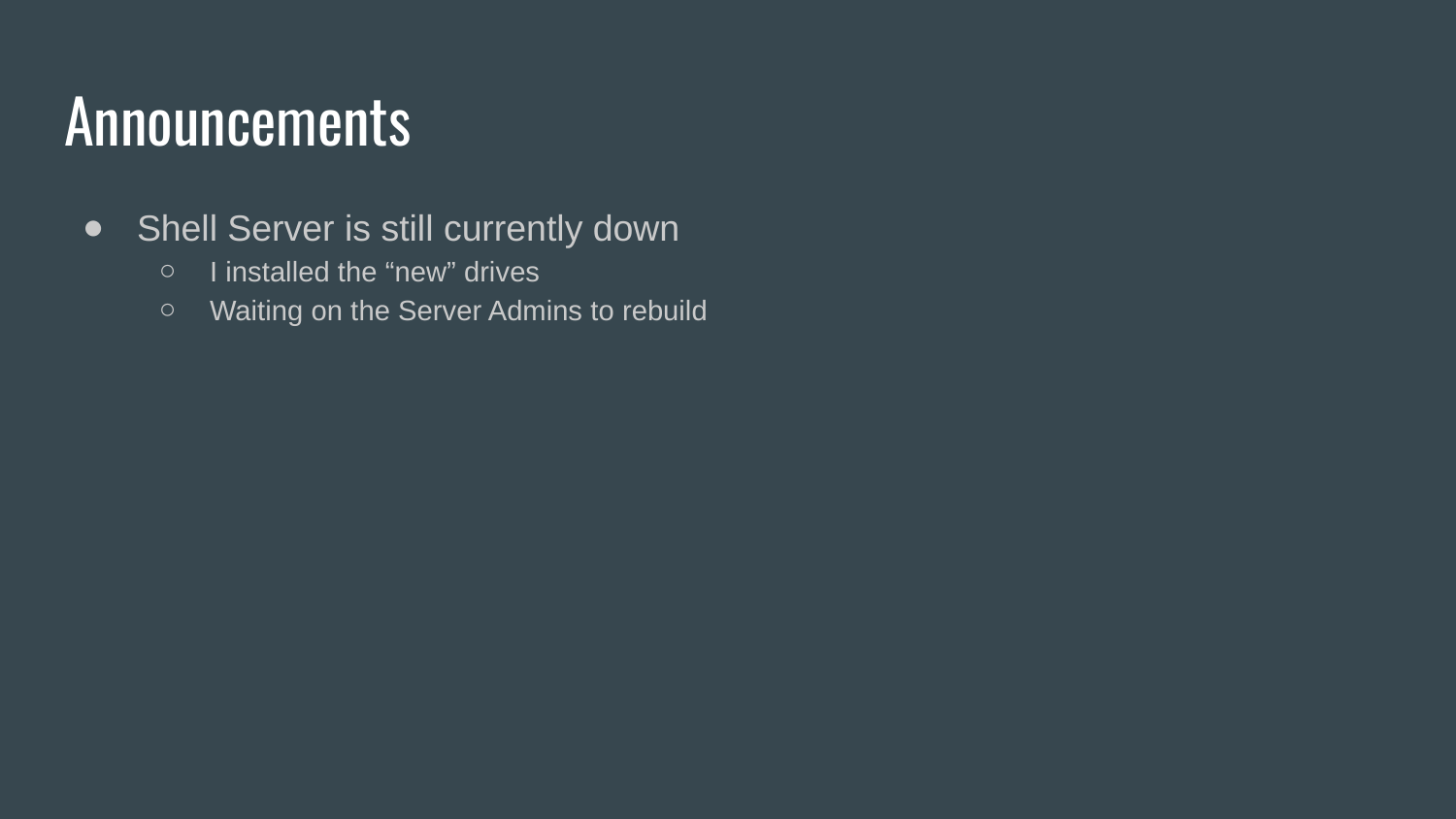

# Announcements
Shell Server is still currently down
I installed the “new” drives
Waiting on the Server Admins to rebuild